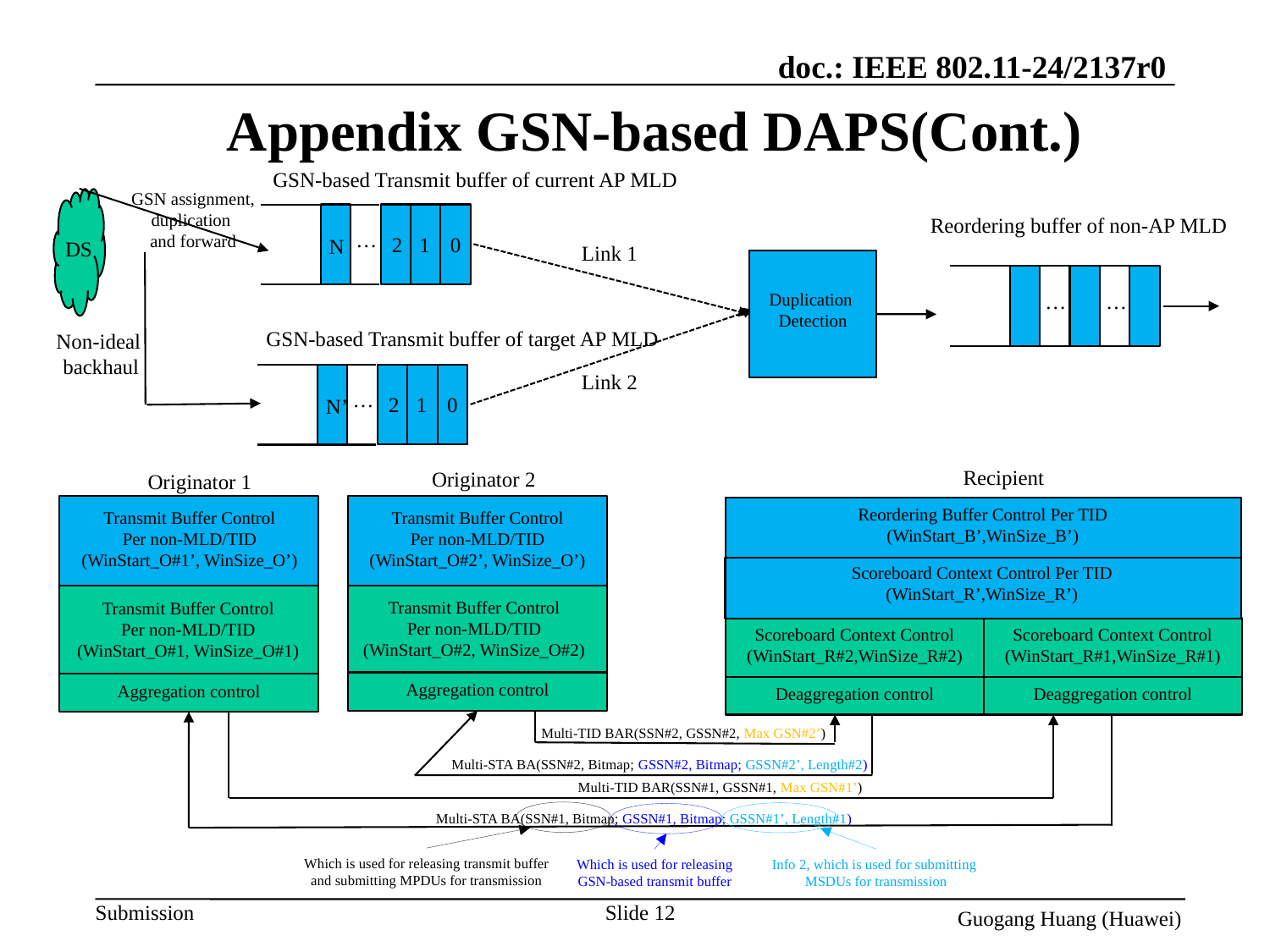

# Appendix GSN-based DAPS(Cont.)
GSN-based Transmit buffer of current AP MLD
GSN assignment, duplication
and forward

…
2
1
0
N
Reordering buffer of non-AP MLD
DS
Link 1

Duplication
Detection

…
…
GSN-based Transmit buffer of target AP MLD
Link 2

…
2
1
0
N’
Non-ideal
backhaul
Recipient
Originator 2
Originator 1

Reordering Buffer Control Per TID
(WinStart_B’,WinSize_B’)

Transmit Buffer Control
Per non-MLD/TID
(WinStart_O#2’, WinSize_O’)
Transmit Buffer Control
Per non-MLD/TID
(WinStart_O#1’, WinSize_O’)
Scoreboard Context Control Per TID
(WinStart_R’,WinSize_R’)

Transmit Buffer Control
Per non-MLD/TID
(WinStart_O#2, WinSize_O#2)
Transmit Buffer Control
Per non-MLD/TID
(WinStart_O#1, WinSize_O#1)

Scoreboard Context Control
(WinStart_R#2,WinSize_R#2)
Scoreboard Context Control
(WinStart_R#1,WinSize_R#1)
Aggregation control
Aggregation control
Deaggregation control
Deaggregation control
Multi-TID BAR(SSN#2, GSSN#2, Max GSN#2’)
Multi-STA BA(SSN#2, Bitmap; GSSN#2, Bitmap; GSSN#2’, Length#2)
Multi-TID BAR(SSN#1, GSSN#1, Max GSN#1’)

Multi-STA BA(SSN#1, Bitmap; GSSN#1, Bitmap; GSSN#1’, Length#1)

Which is used for releasing transmit buffer and submitting MPDUs for transmission
Which is used for releasing GSN-based transmit buffer
Info 2, which is used for submitting
MSDUs for transmission
Slide 12
Guogang Huang (Huawei)